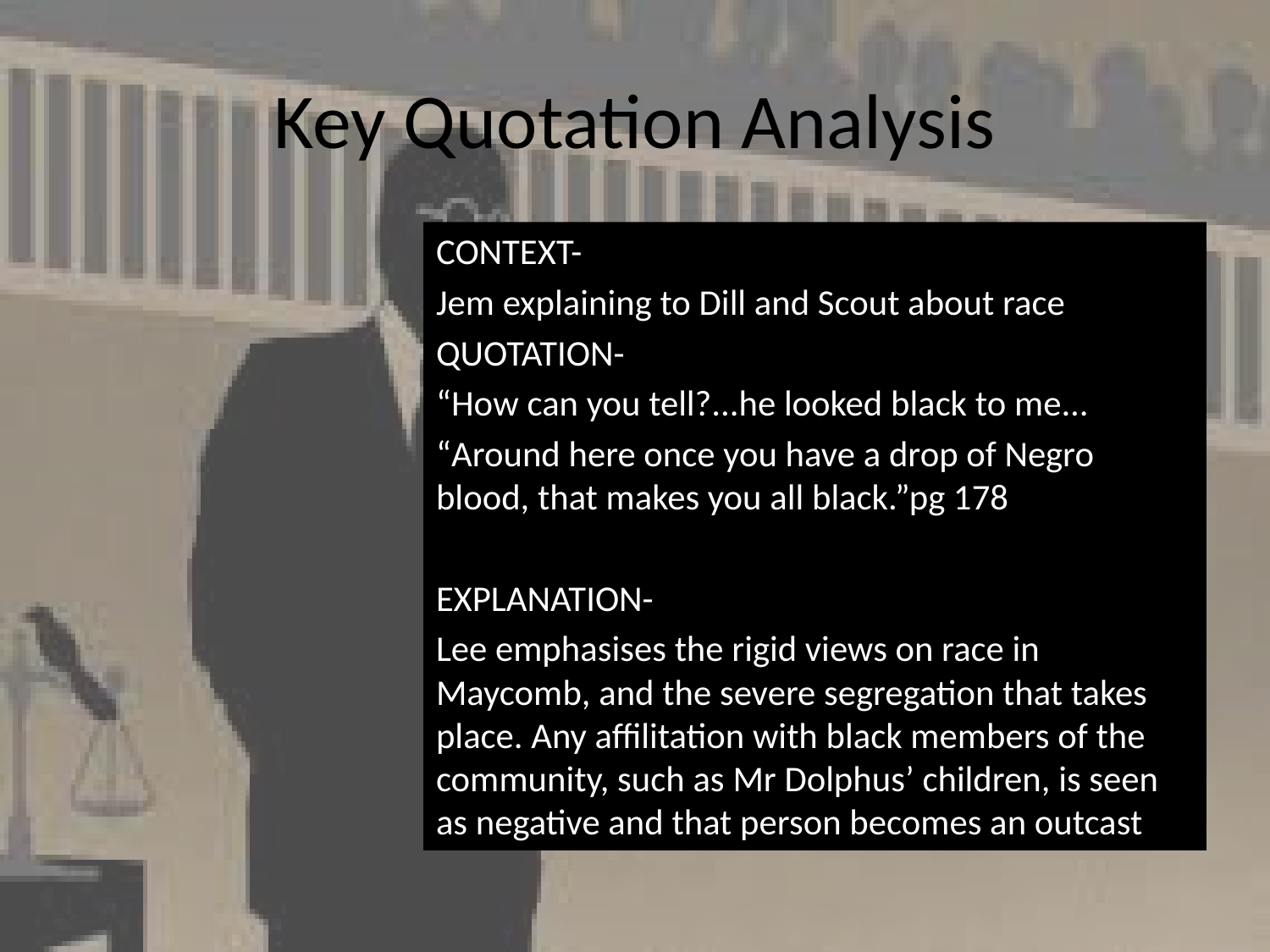

# Key Quotation Analysis
CONTEXT-
Jem explaining to Dill and Scout about race
QUOTATION-
“How can you tell?...he looked black to me...
“Around here once you have a drop of Negro blood, that makes you all black.”pg 178

EXPLANATION-
Lee emphasises the rigid views on race in Maycomb, and the severe segregation that takes place. Any affilitation with black members of the community, such as Mr Dolphus’ children, is seen as negative and that person becomes an outcast